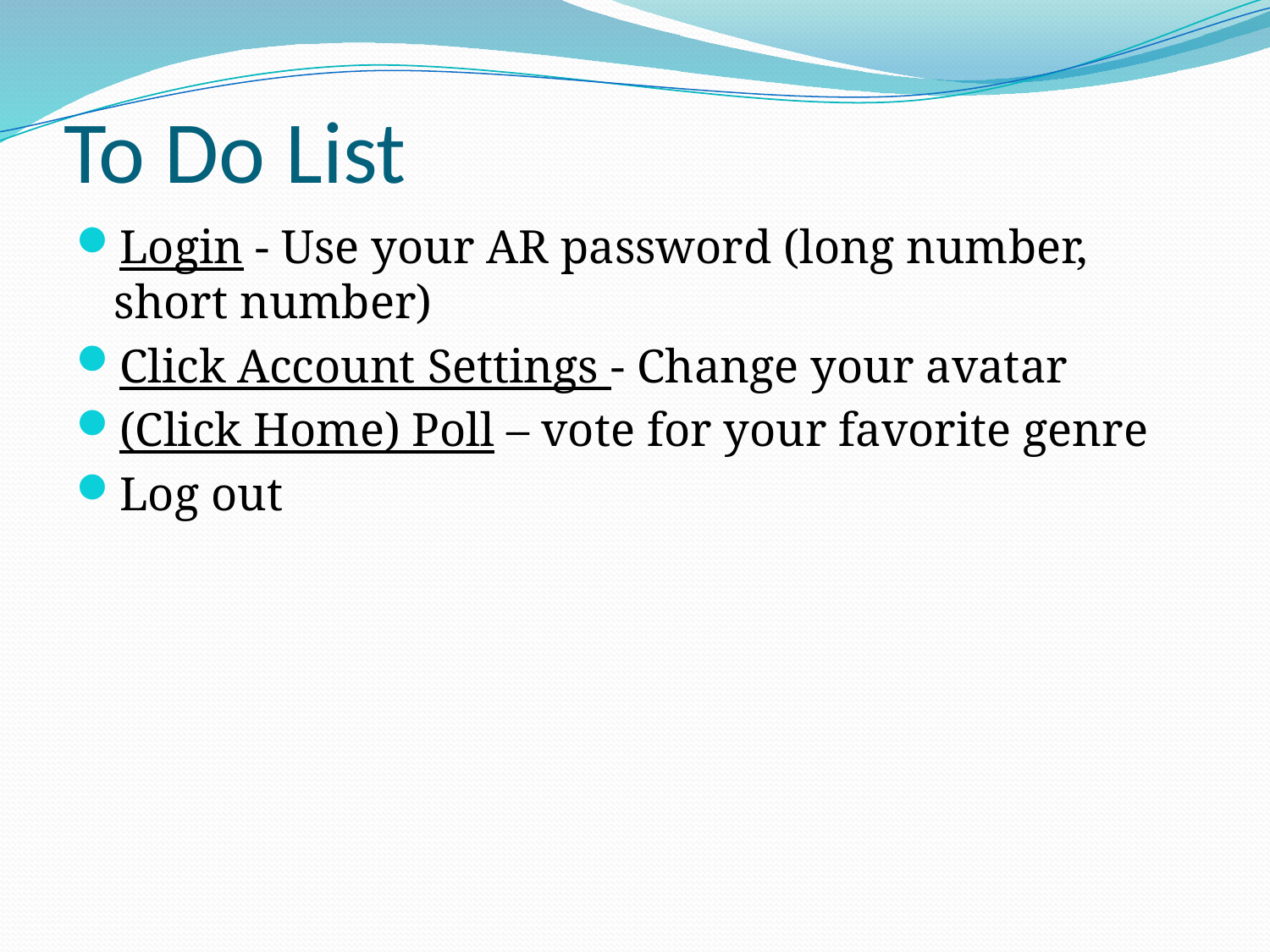

# To Do List
Login - Use your AR password (long number, short number)
Click Account Settings - Change your avatar
(Click Home) Poll – vote for your favorite genre
Log out